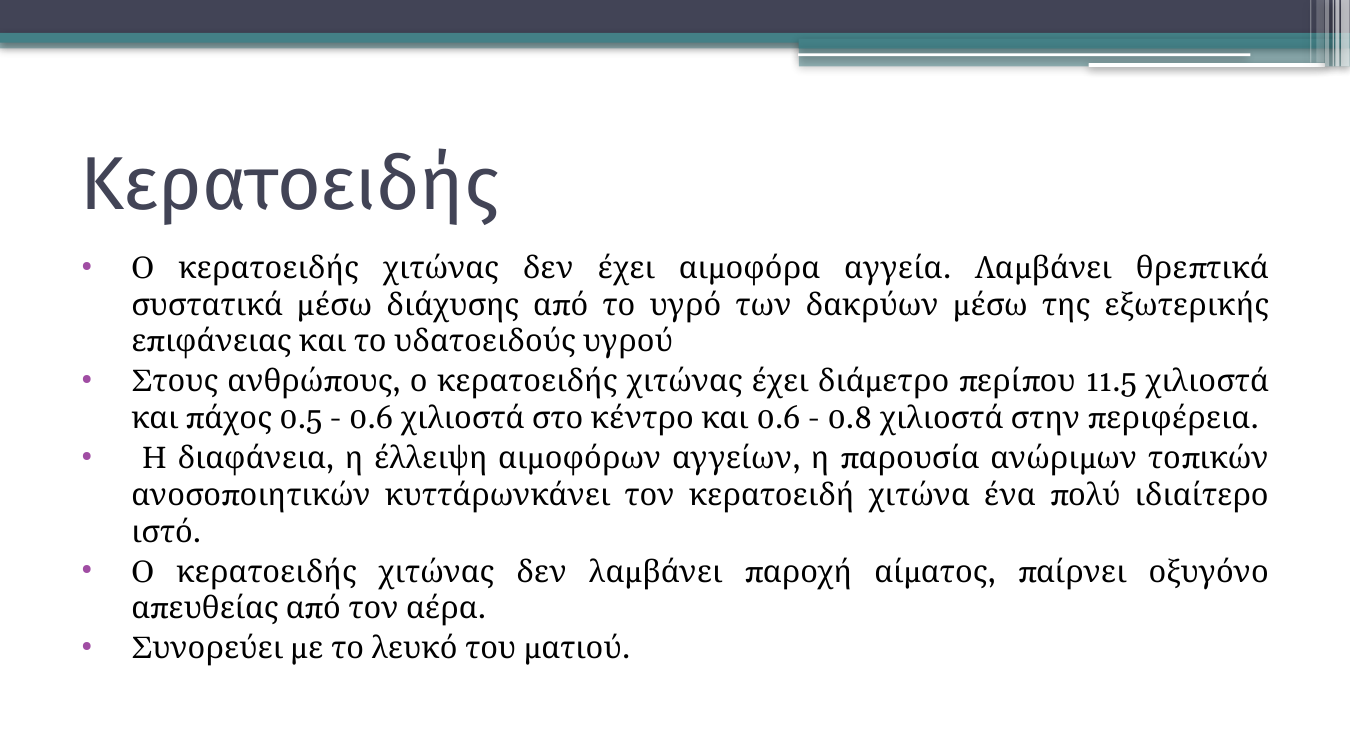

# Κερατοειδής
Ο κερατοειδής χιτώνας δεν έχει αιμοφόρα αγγεία. Λαμβάνει θρεπτικά συστατικά μέσω διάχυσης από το υγρό των δακρύων μέσω της εξωτερικής επιφάνειας και το υδατοειδούς υγρού
Στους ανθρώπους, ο κερατοειδής χιτώνας έχει διάμετρο περίπου 11.5 χιλιοστά και πάχος 0.5 - 0.6 χιλιοστά στο κέντρο και 0.6 - 0.8 χιλιοστά στην περιφέρεια.
 Η διαφάνεια, η έλλειψη αιμοφόρων αγγείων, η παρουσία ανώριμων τοπικών ανοσοποιητικών κυττάρωνκάνει τον κερατοειδή χιτώνα ένα πολύ ιδιαίτερο ιστό.
Ο κερατοειδής χιτώνας δεν λαμβάνει παροχή αίματος, παίρνει οξυγόνο απευθείας από τον αέρα.
Συνορεύει με το λευκό του ματιού.